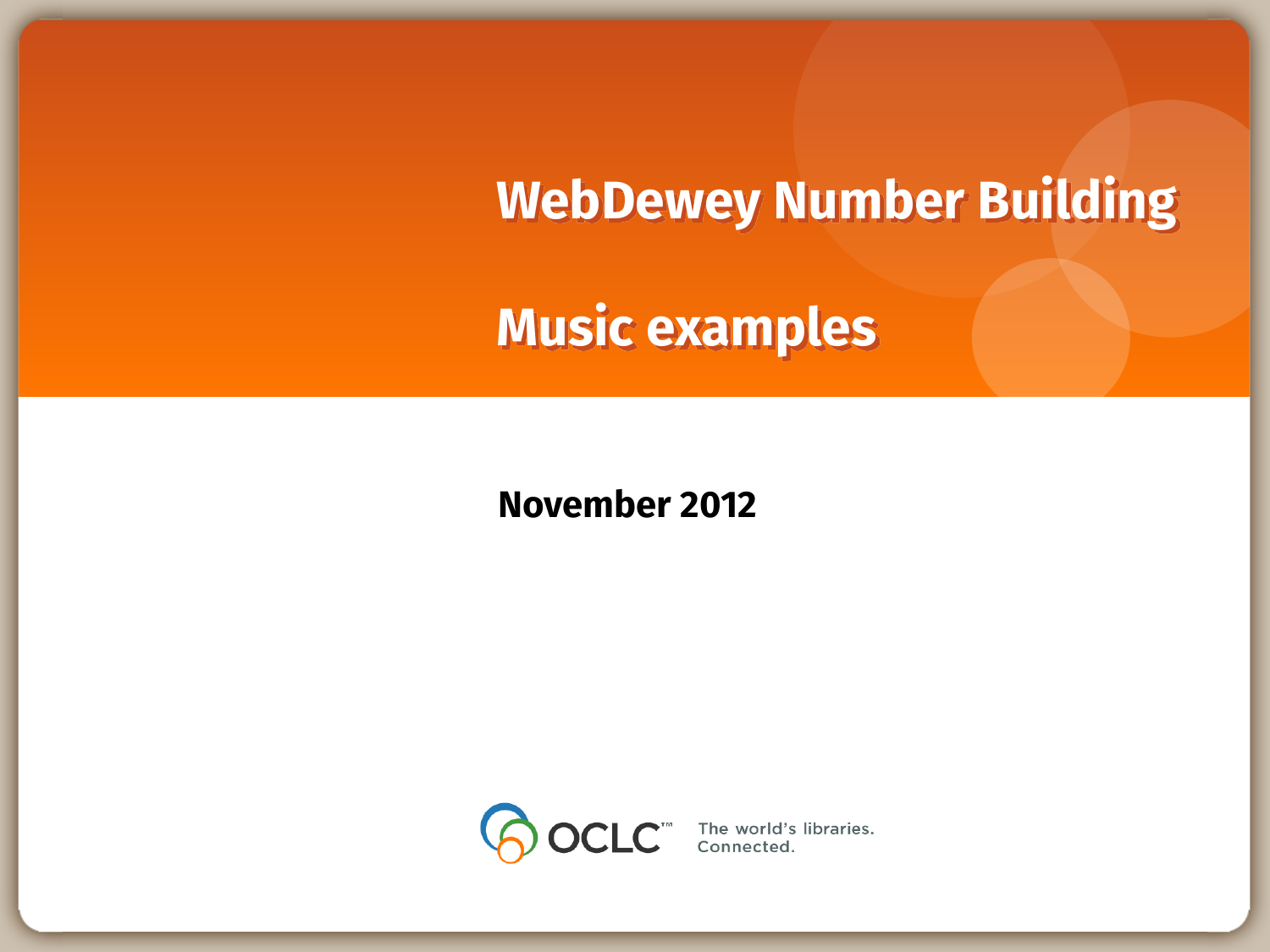

# WebDewey Number Building Music examples
November 2012